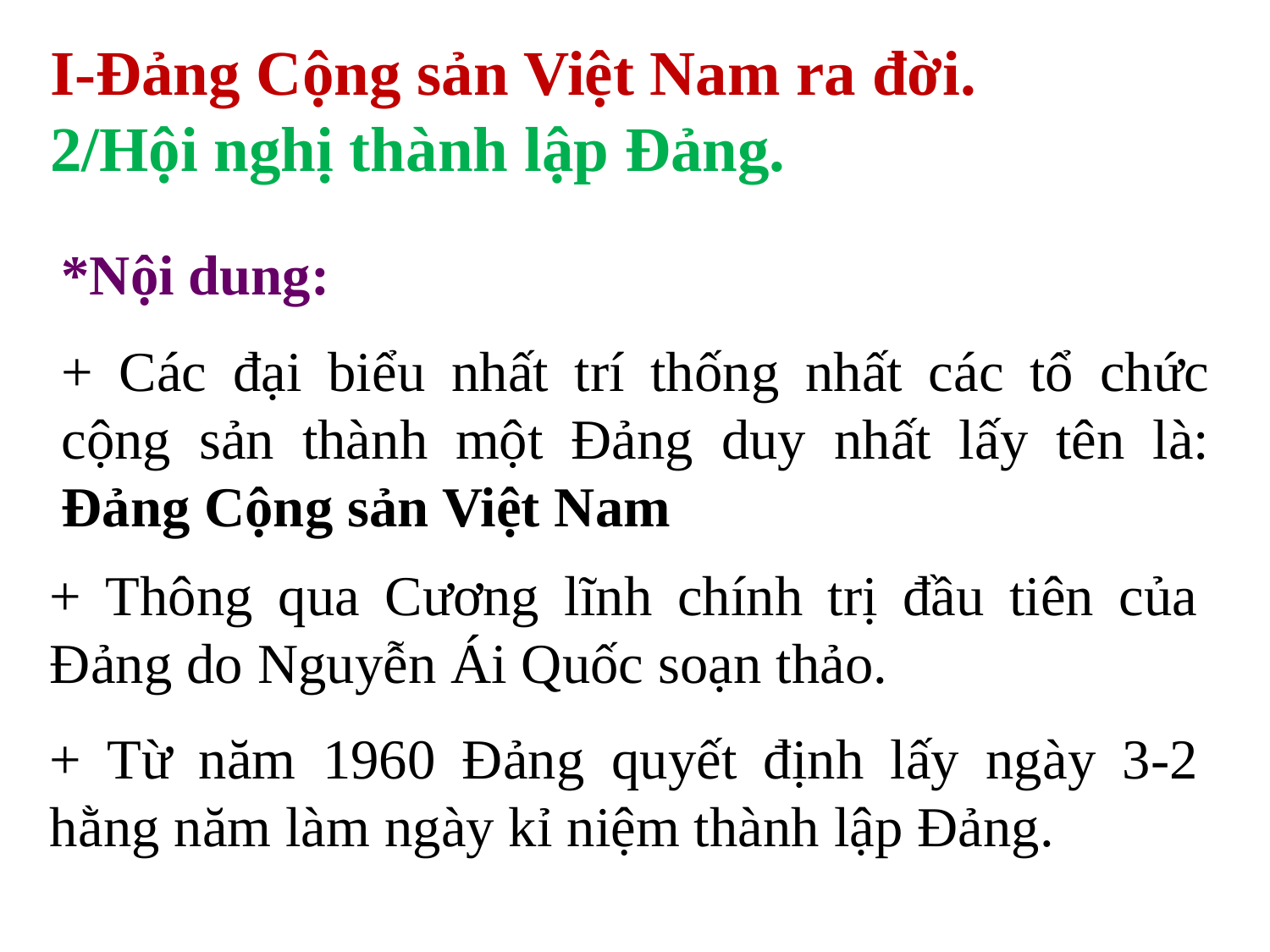

I-Đảng Cộng sản Việt Nam ra đời.
2/Hội nghị thành lập Đảng.
*Nội dung:
+ Các đại biểu nhất trí thống nhất các tổ chức cộng sản thành một Đảng duy nhất lấy tên là: Đảng Cộng sản Việt Nam
+ Thông qua Cương lĩnh chính trị đầu tiên của Đảng do Nguyễn Ái Quốc soạn thảo.
+ Từ năm 1960 Đảng quyết định lấy ngày 3-2 hằng năm làm ngày kỉ niệm thành lập Đảng.